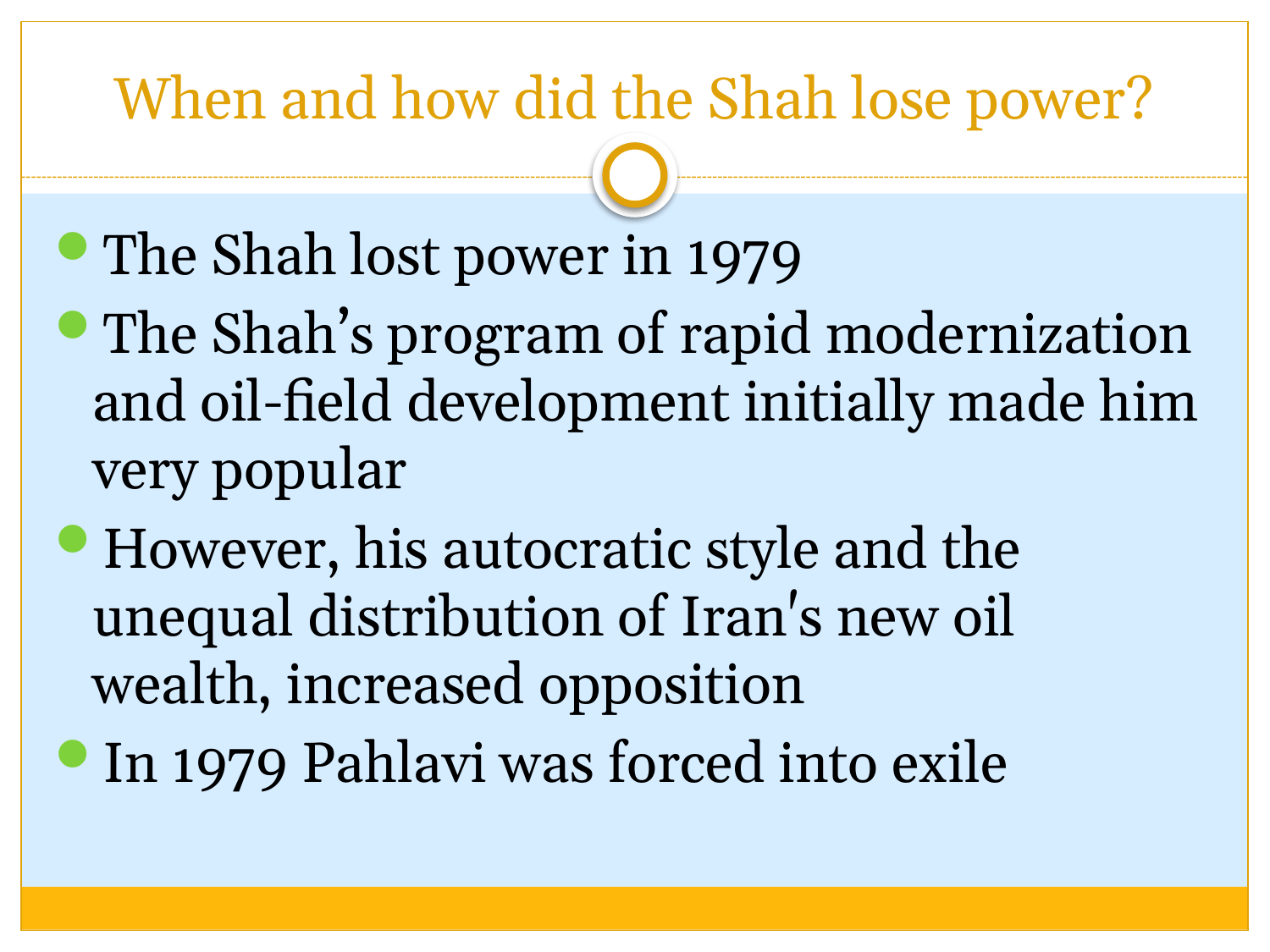

# When and how did the Shah lose power?
The Shah lost power in 1979
The Shah’s program of rapid modernization and oil-field development initially made him very popular
However, his autocratic style and the unequal distribution of Iran's new oil wealth, increased opposition
In 1979 Pahlavi was forced into exile